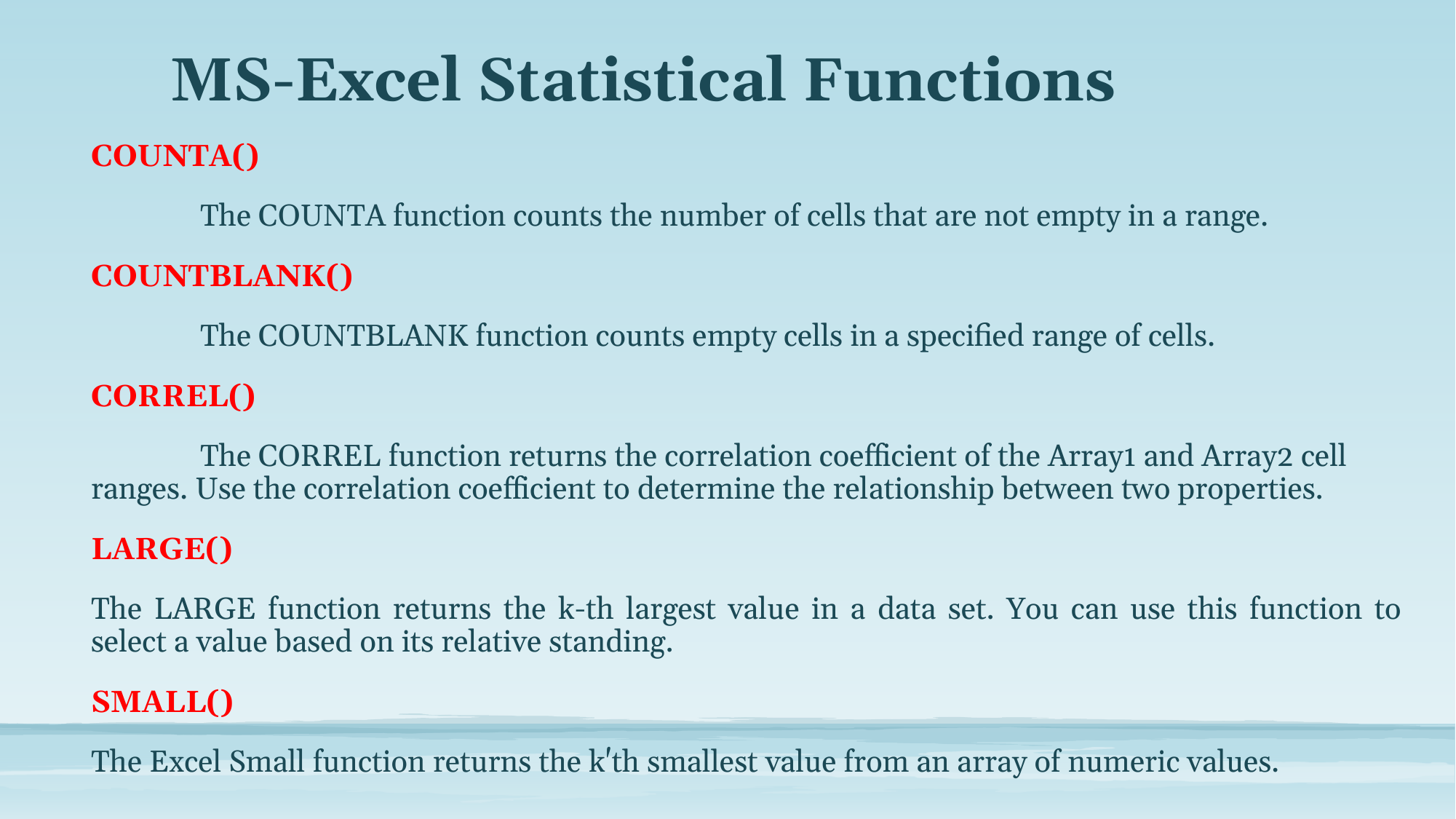

# MS-Excel Statistical Functions
COUNTA()
	The COUNTA function counts the number of cells that are not empty in a range.
COUNTBLANK()
	The COUNTBLANK function counts empty cells in a specified range of cells.
CORREL()
	The CORREL function returns the correlation coefficient of the Array1 and Array2 cell ranges. Use the correlation coefficient to determine the relationship between two properties.
LARGE()
The LARGE function returns the k-th largest value in a data set. You can use this function to select a value based on its relative standing.
SMALL()
The Excel Small function returns the k'th smallest value from an array of numeric values.